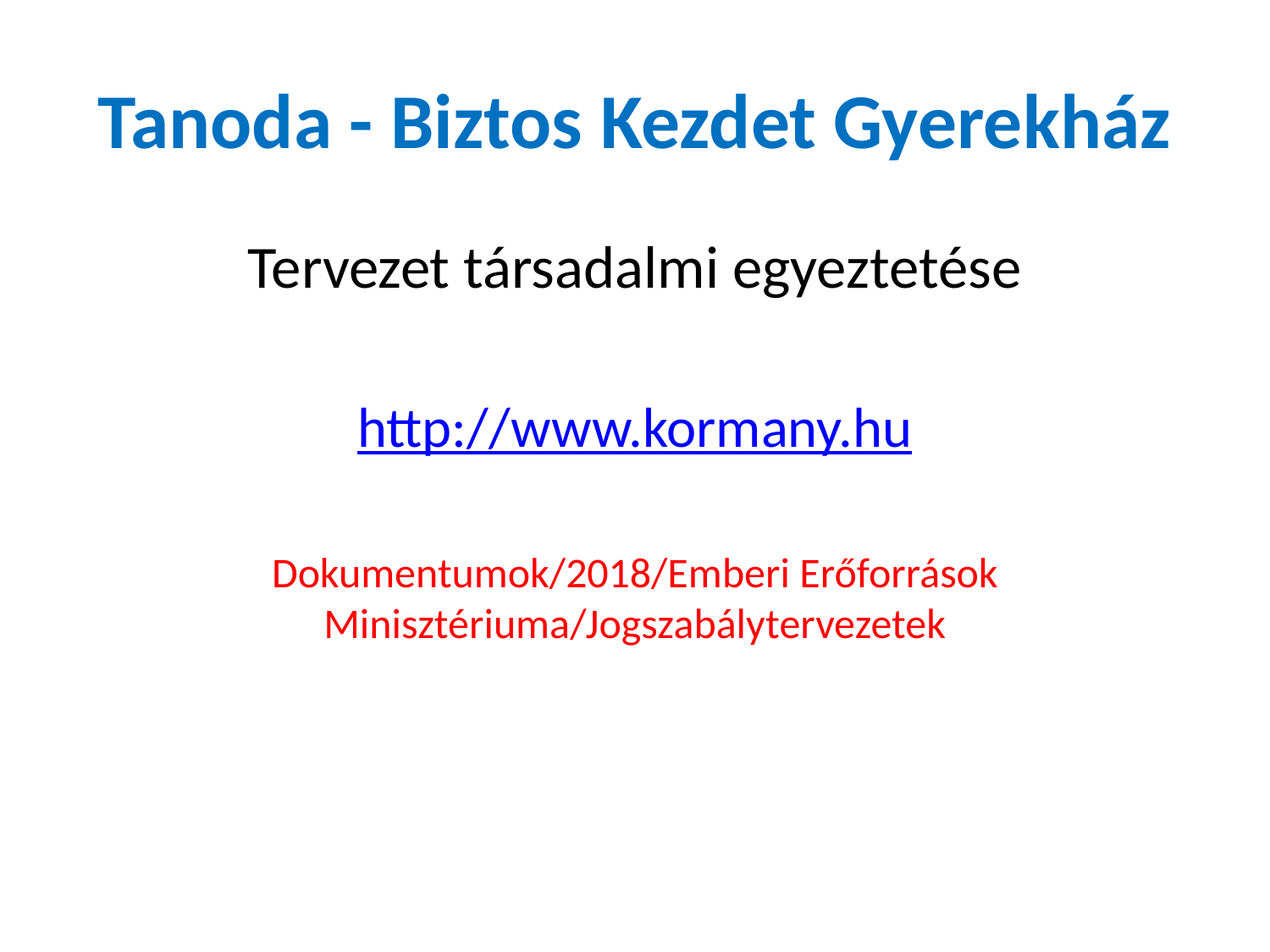

# Tanoda - Biztos Kezdet Gyerekház
Tervezet társadalmi egyeztetése

http://www.kormany.hu

Dokumentumok/2018/Emberi Erőforrások Minisztériuma/Jogszabálytervezetek